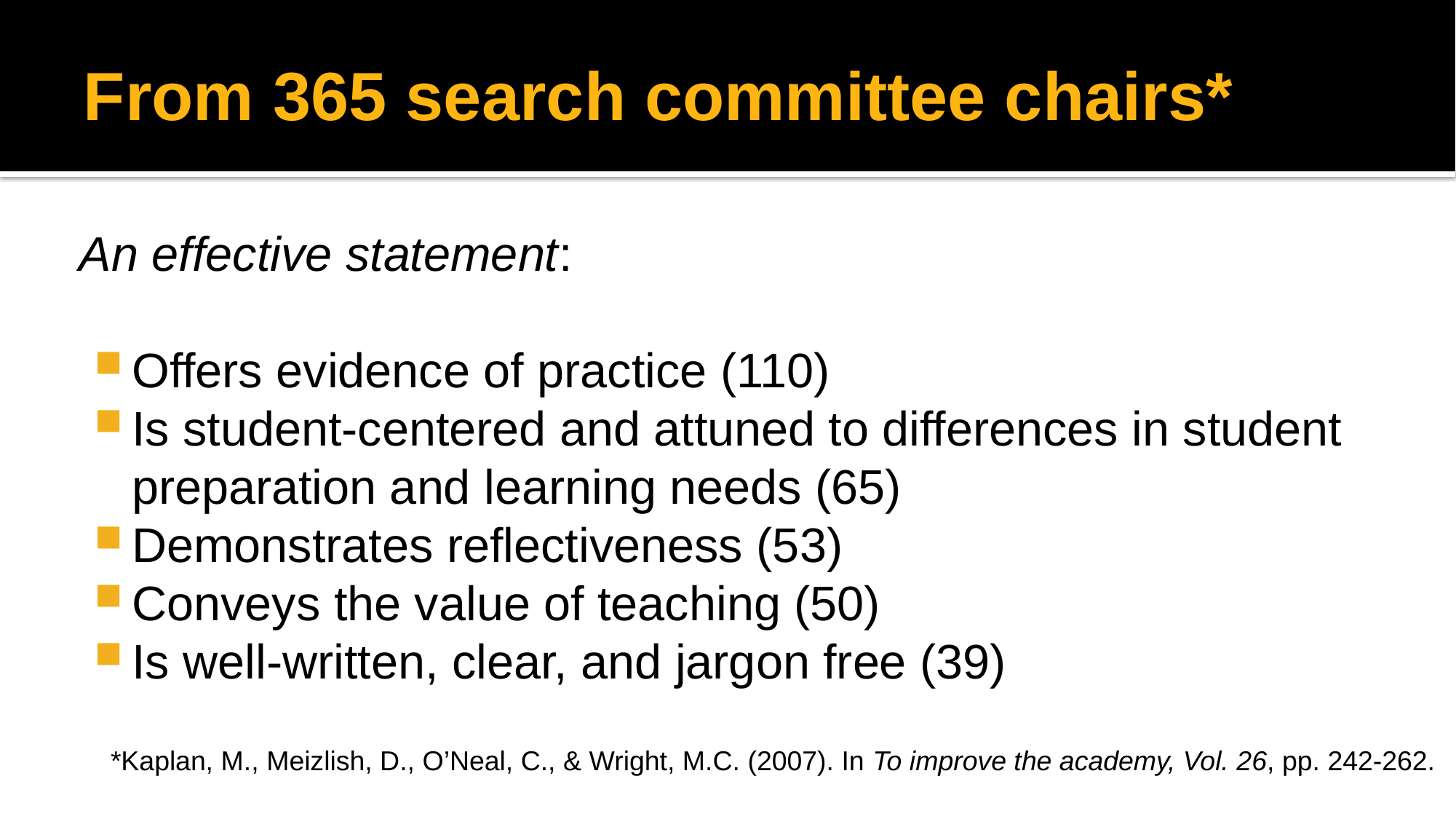

# From 365 search committee chairs*
An effective statement:

Offers evidence of practice (110)
Is student-centered and attuned to differences in student preparation and learning needs (65)
Demonstrates reflectiveness (53)
Conveys the value of teaching (50)
Is well-written, clear, and jargon free (39)
*Kaplan, M., Meizlish, D., O’Neal, C., & Wright, M.C. (2007). In To improve the academy, Vol. 26, pp. 242-262.